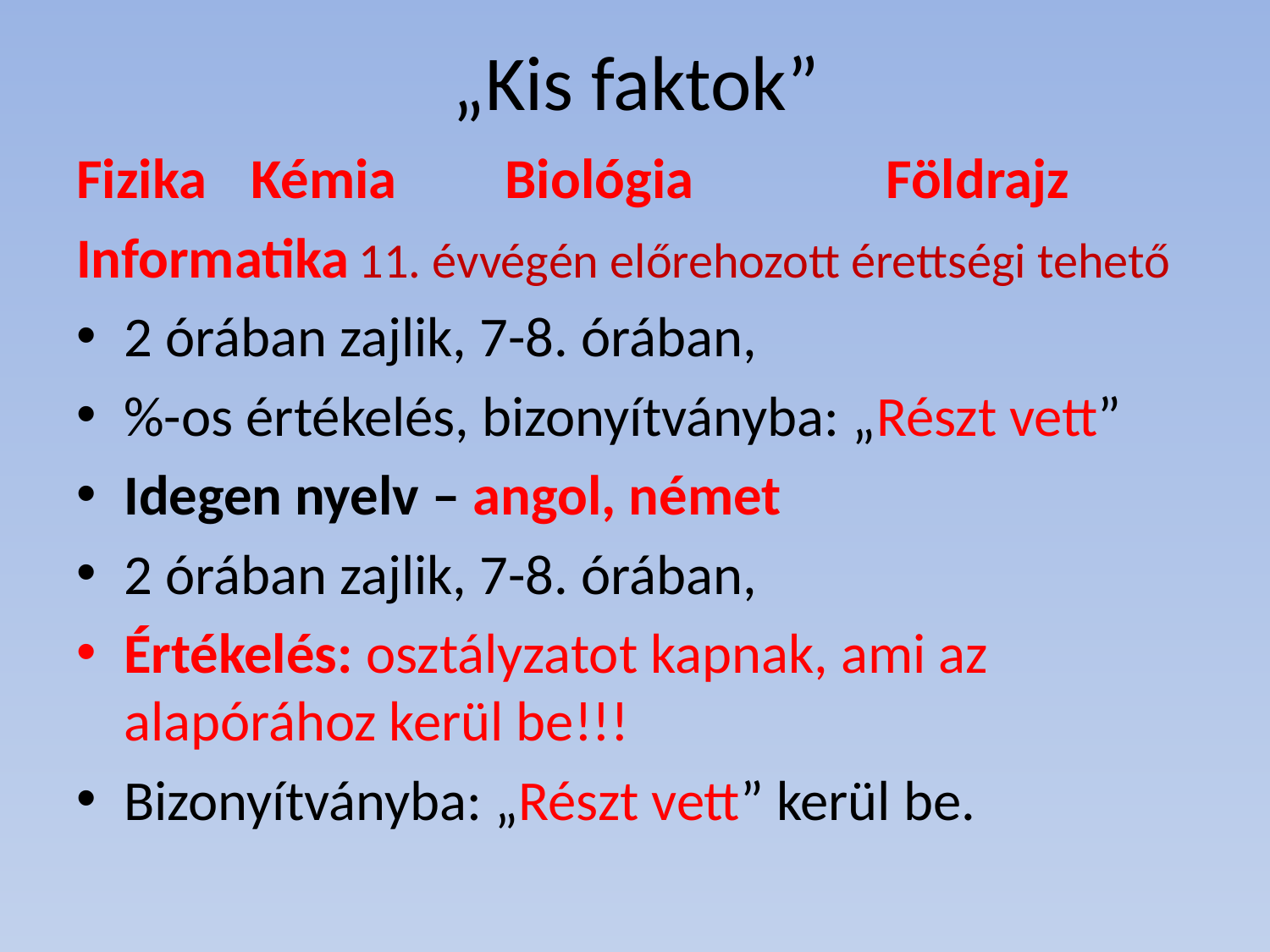

# „Kis faktok”
Fizika	Kémia	Biológia		Földrajz
Informatika 11. évvégén előrehozott érettségi tehető
2 órában zajlik, 7-8. órában,
%-os értékelés, bizonyítványba: „Részt vett”
Idegen nyelv – angol, német
2 órában zajlik, 7-8. órában,
Értékelés: osztályzatot kapnak, ami az alapórához kerül be!!!
Bizonyítványba: „Részt vett” kerül be.